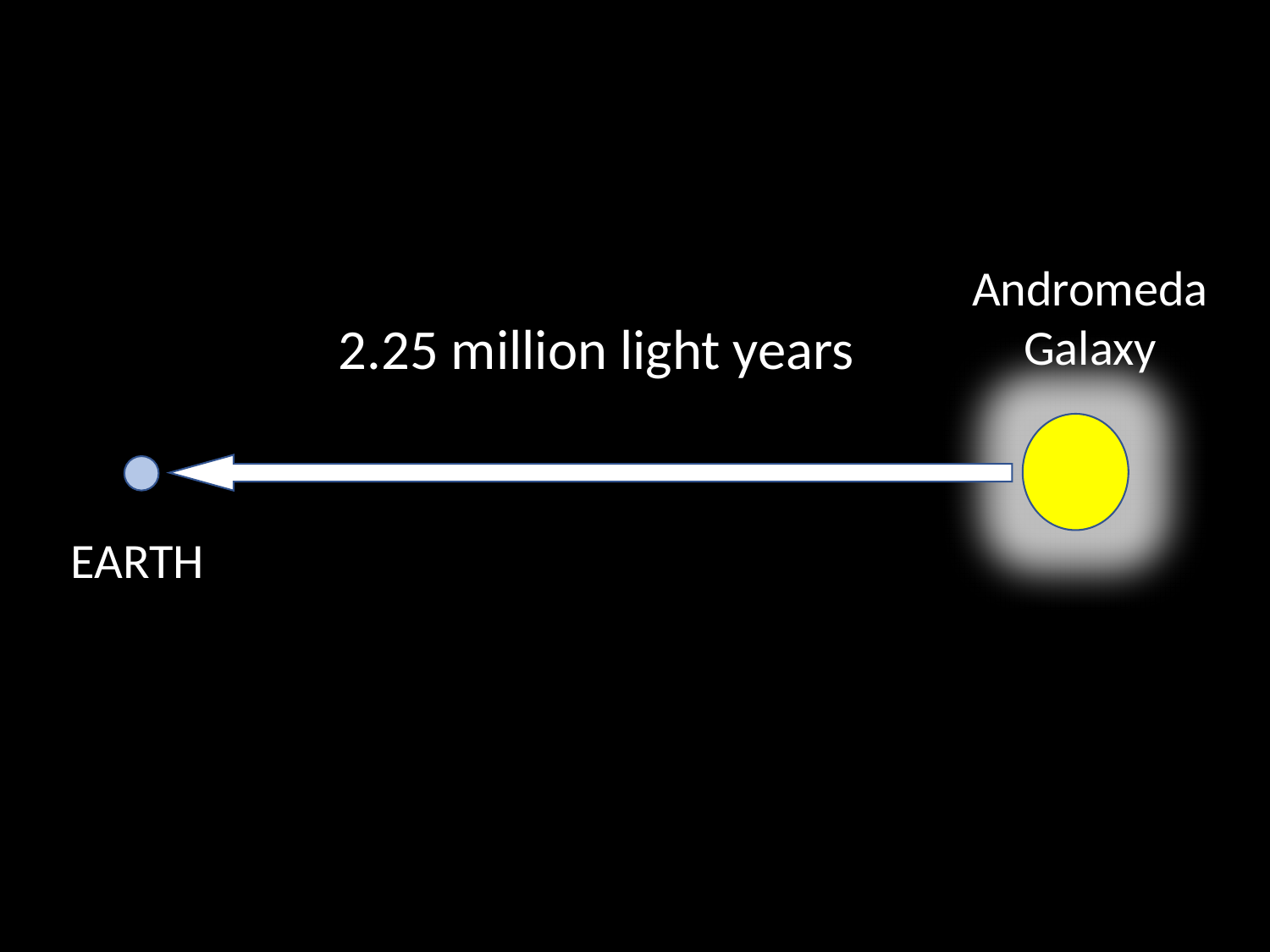

Andromeda
Galaxy
2.25 million light years

EARTH